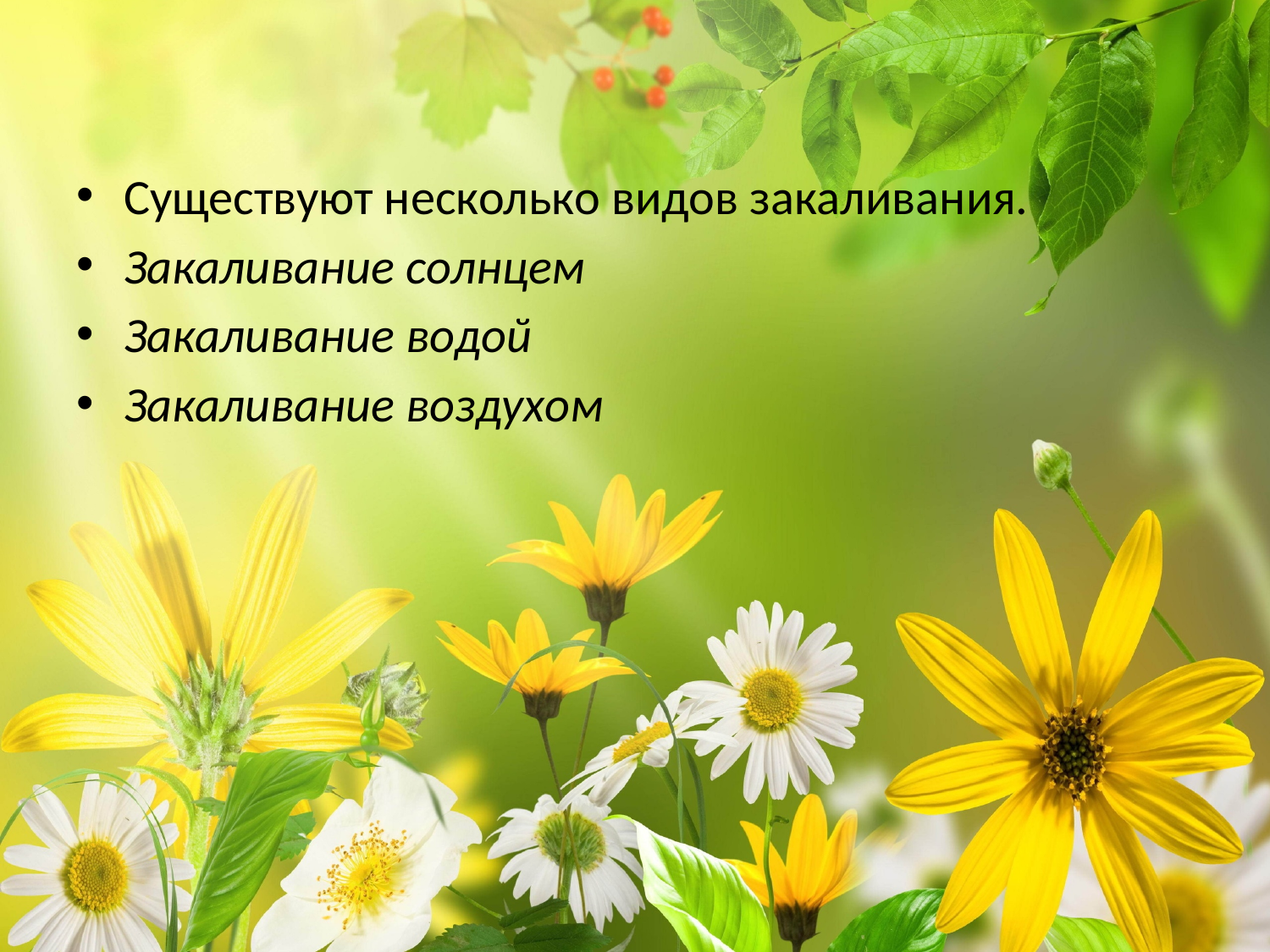

Существуют несколько видов закаливания.
Закаливание солнцем
Закаливание водой
Закаливание воздухом